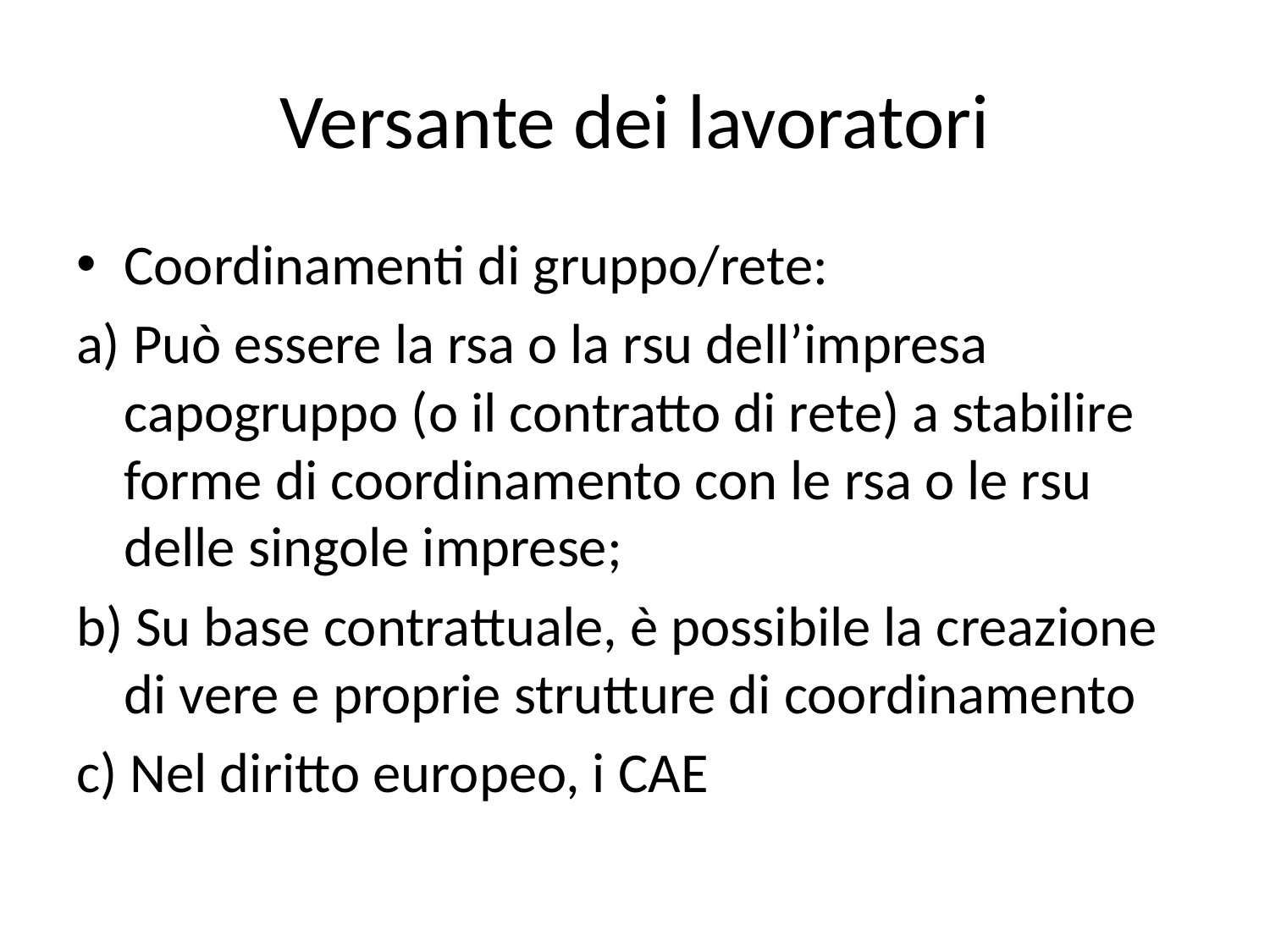

# Versante dei lavoratori
Coordinamenti di gruppo/rete:
a) Può essere la rsa o la rsu dell’impresa capogruppo (o il contratto di rete) a stabilire forme di coordinamento con le rsa o le rsu delle singole imprese;
b) Su base contrattuale, è possibile la creazione di vere e proprie strutture di coordinamento
c) Nel diritto europeo, i CAE